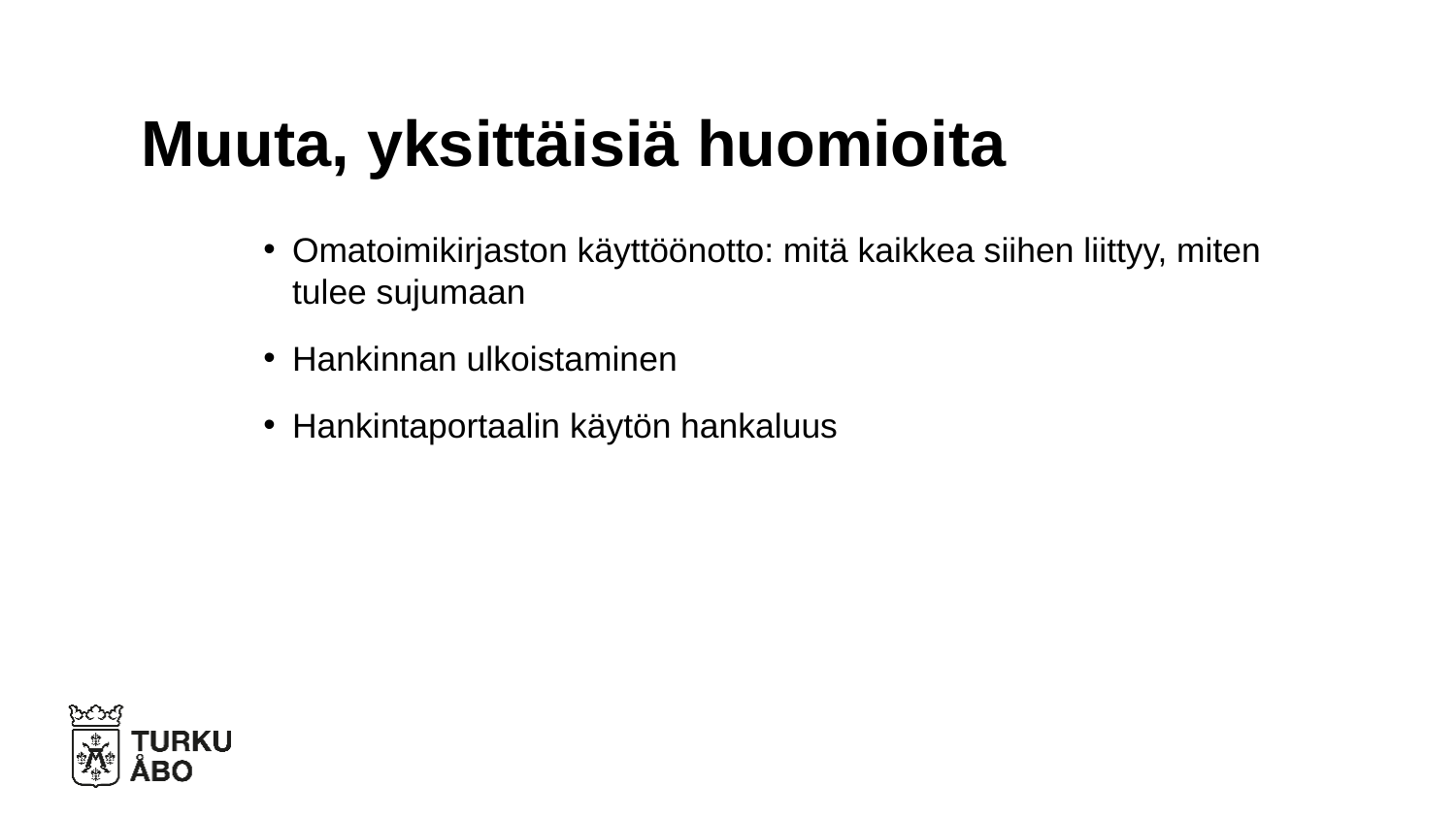

# Muuta, yksittäisiä huomioita
Omatoimikirjaston käyttöönotto: mitä kaikkea siihen liittyy, miten tulee sujumaan
Hankinnan ulkoistaminen
Hankintaportaalin käytön hankaluus